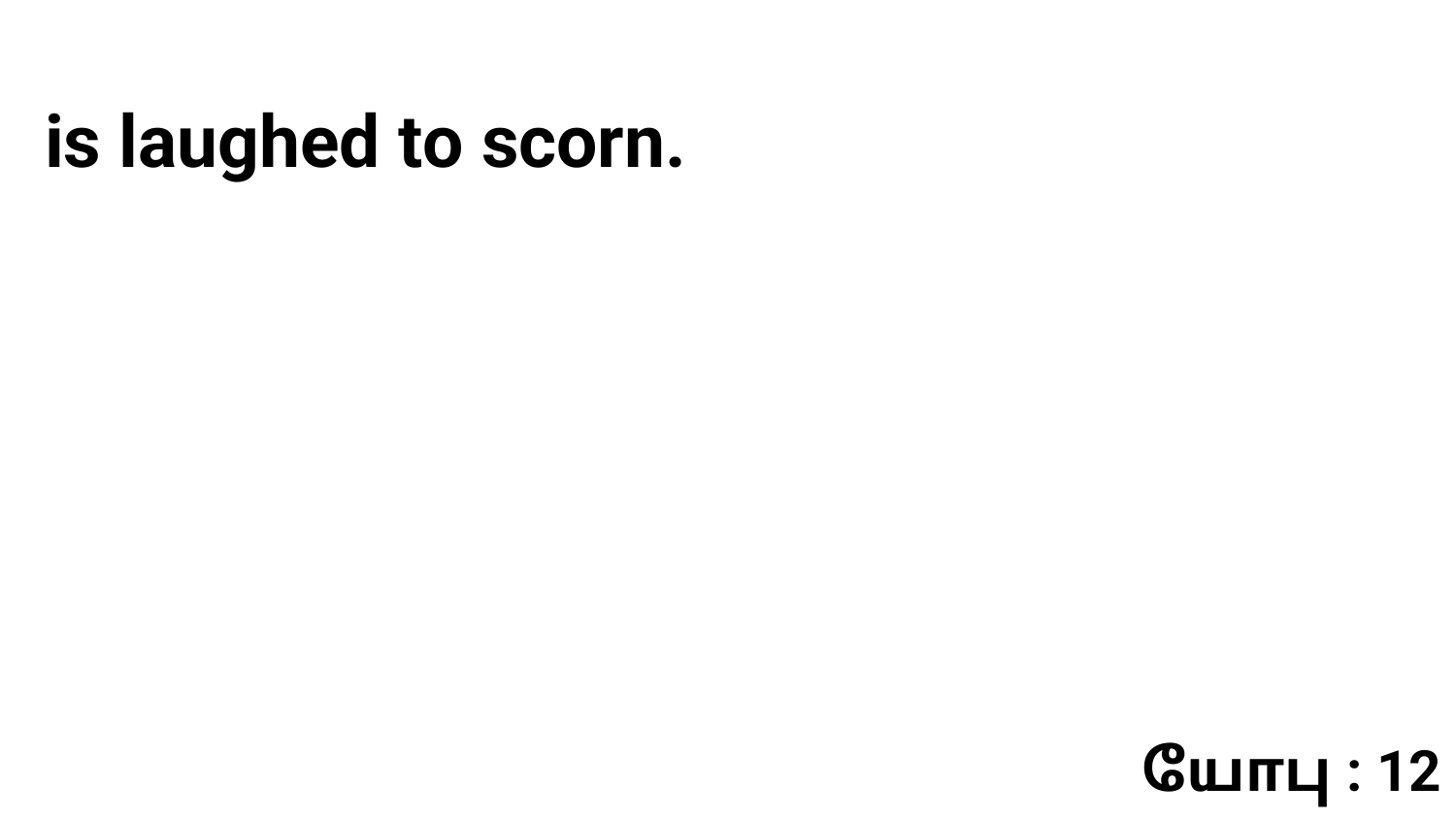

is laughed to scorn.
யோபு : 12